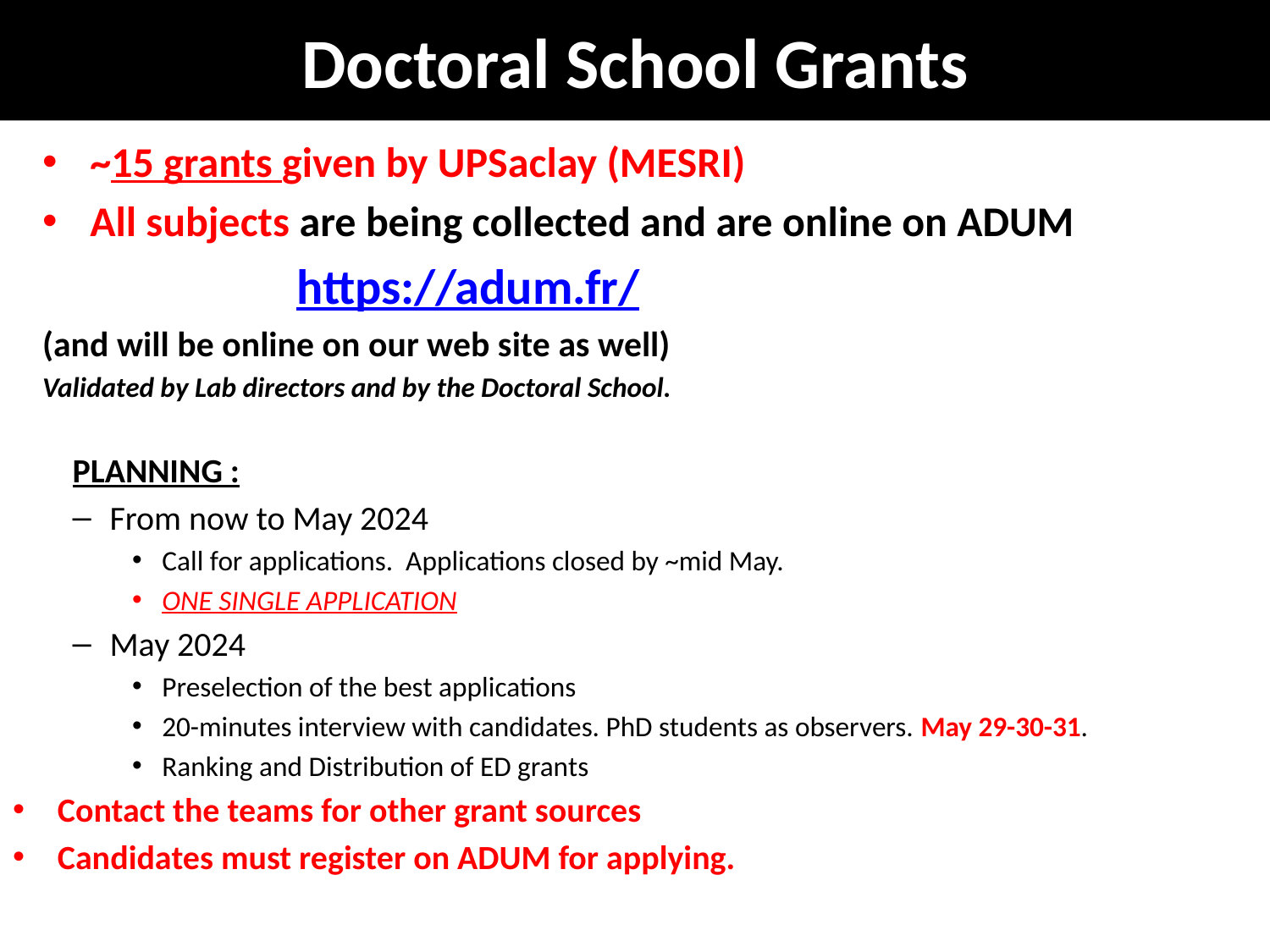

# Doctoral School Grants
~15 grants given by UPSaclay (MESRI)
All subjects are being collected and are online on ADUM
		https://adum.fr/
(and will be online on our web site as well)
Validated by Lab directors and by the Doctoral School.

PLANNING :
From now to May 2024
Call for applications.  Applications closed by ~mid May.
ONE SINGLE APPLICATION
May 2024
Preselection of the best applications
20-minutes interview with candidates. PhD students as observers. May 29-30-31.
Ranking and Distribution of ED grants
Contact the teams for other grant sources
Candidates must register on ADUM for applying.